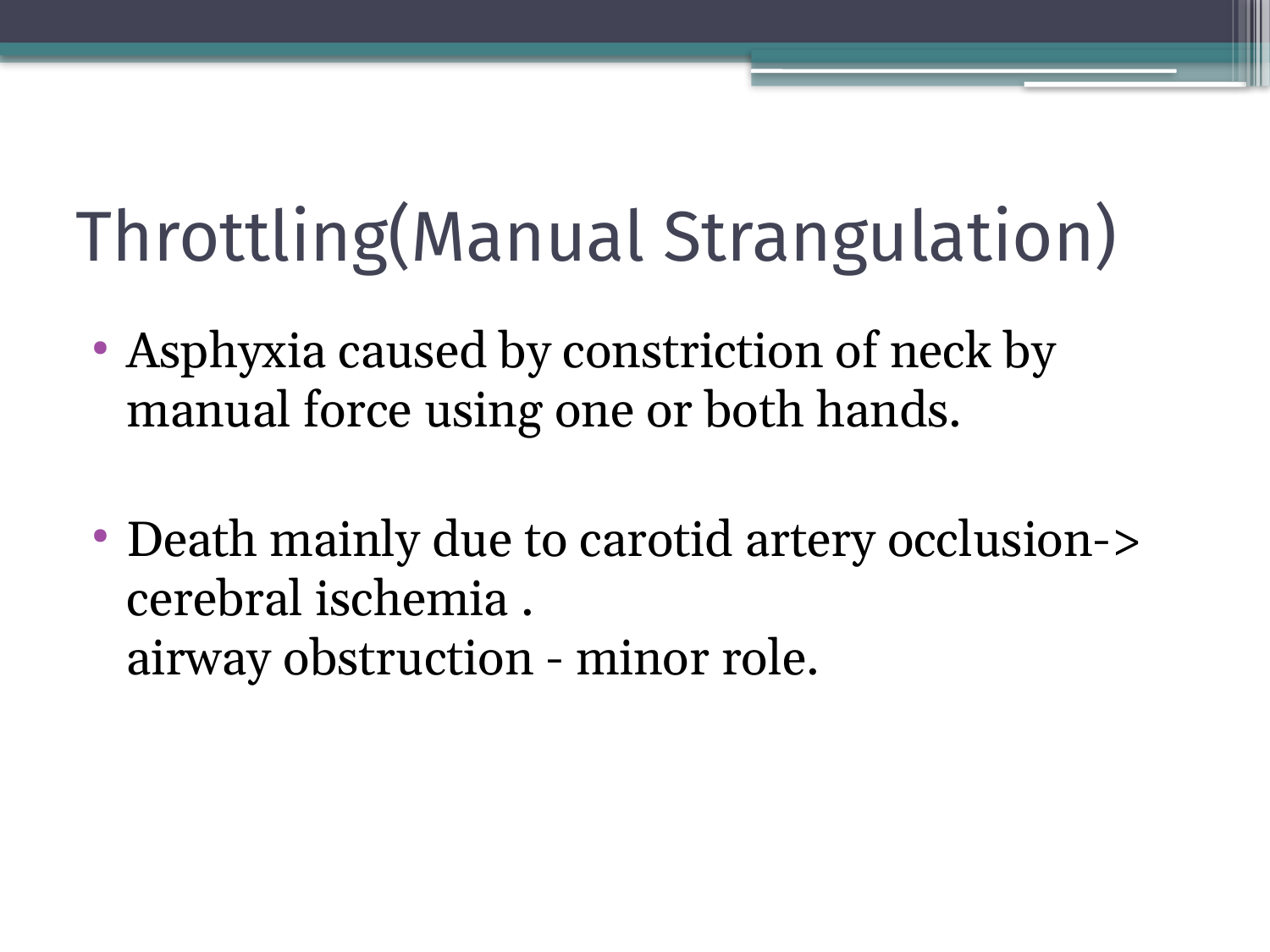

# Throttling(Manual Strangulation)
Asphyxia caused by constriction of neck by manual force using one or both hands.

Death mainly due to carotid artery occlusion-> cerebral ischemia .
airway obstruction - minor role.